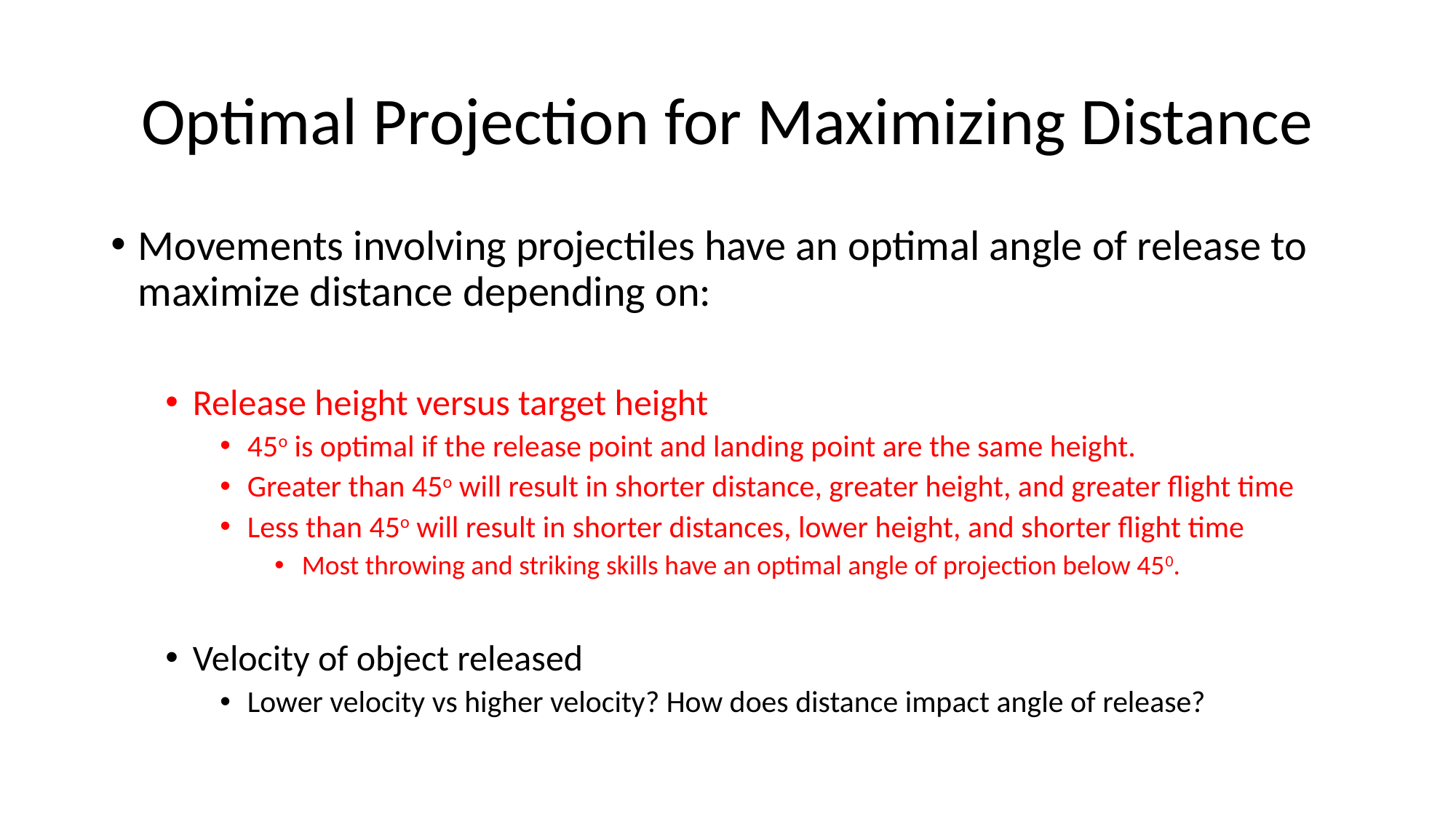

# Optimal Projection for Maximizing Distance
Movements involving projectiles have an optimal angle of release to maximize distance depending on:

Release height versus target height
45o is optimal if the release point and landing point are the same height.
Greater than 45o will result in shorter distance, greater height, and greater flight time
Less than 45o will result in shorter distances, lower height, and shorter flight time
Most throwing and striking skills have an optimal angle of projection below 450.

Velocity of object released
Lower velocity vs higher velocity? How does distance impact angle of release?